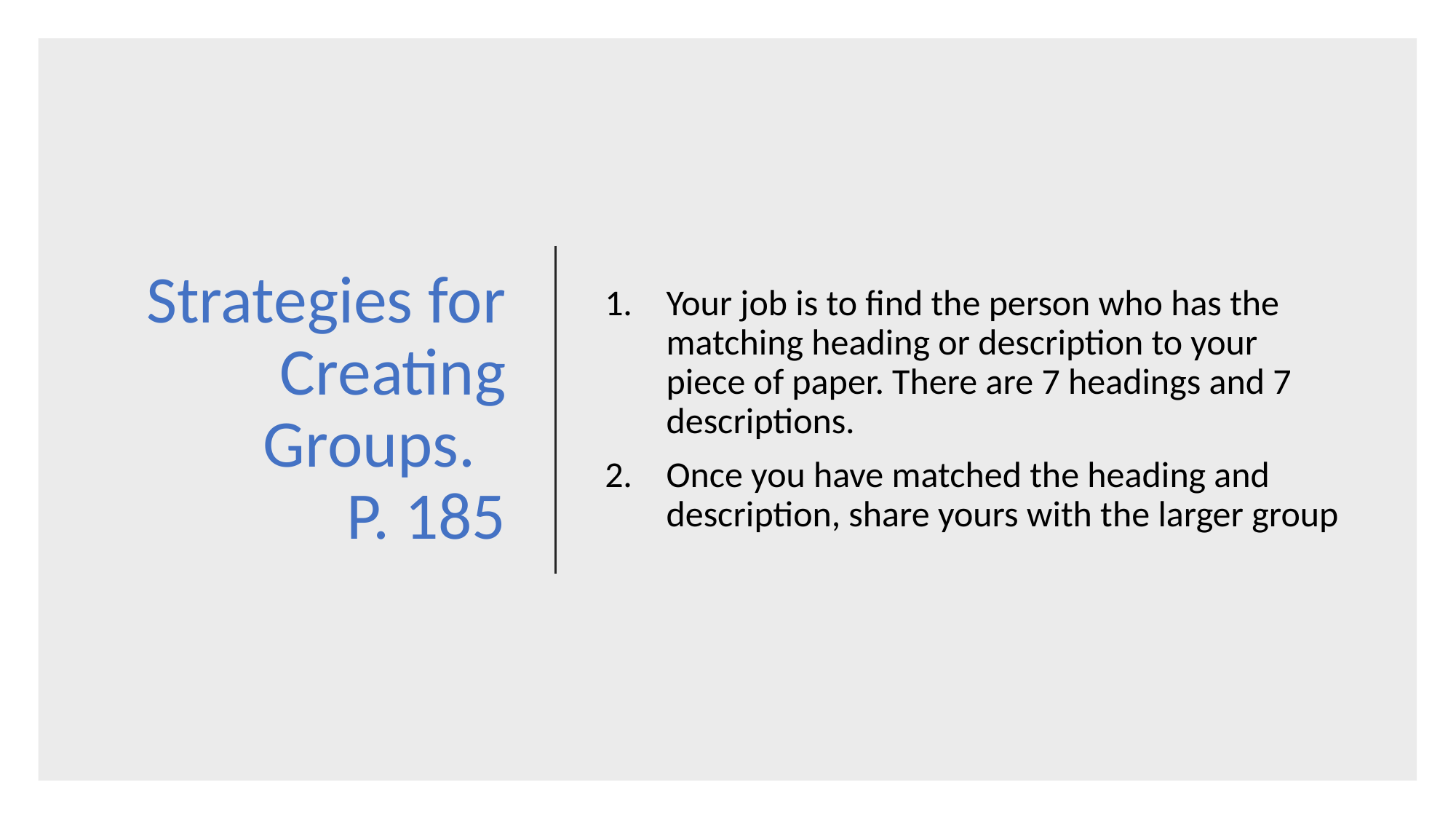

# Strategies for Creating Groups. P. 185
Your job is to find the person who has the matching heading or description to your piece of paper. There are 7 headings and 7 descriptions.
Once you have matched the heading and description, share yours with the larger group